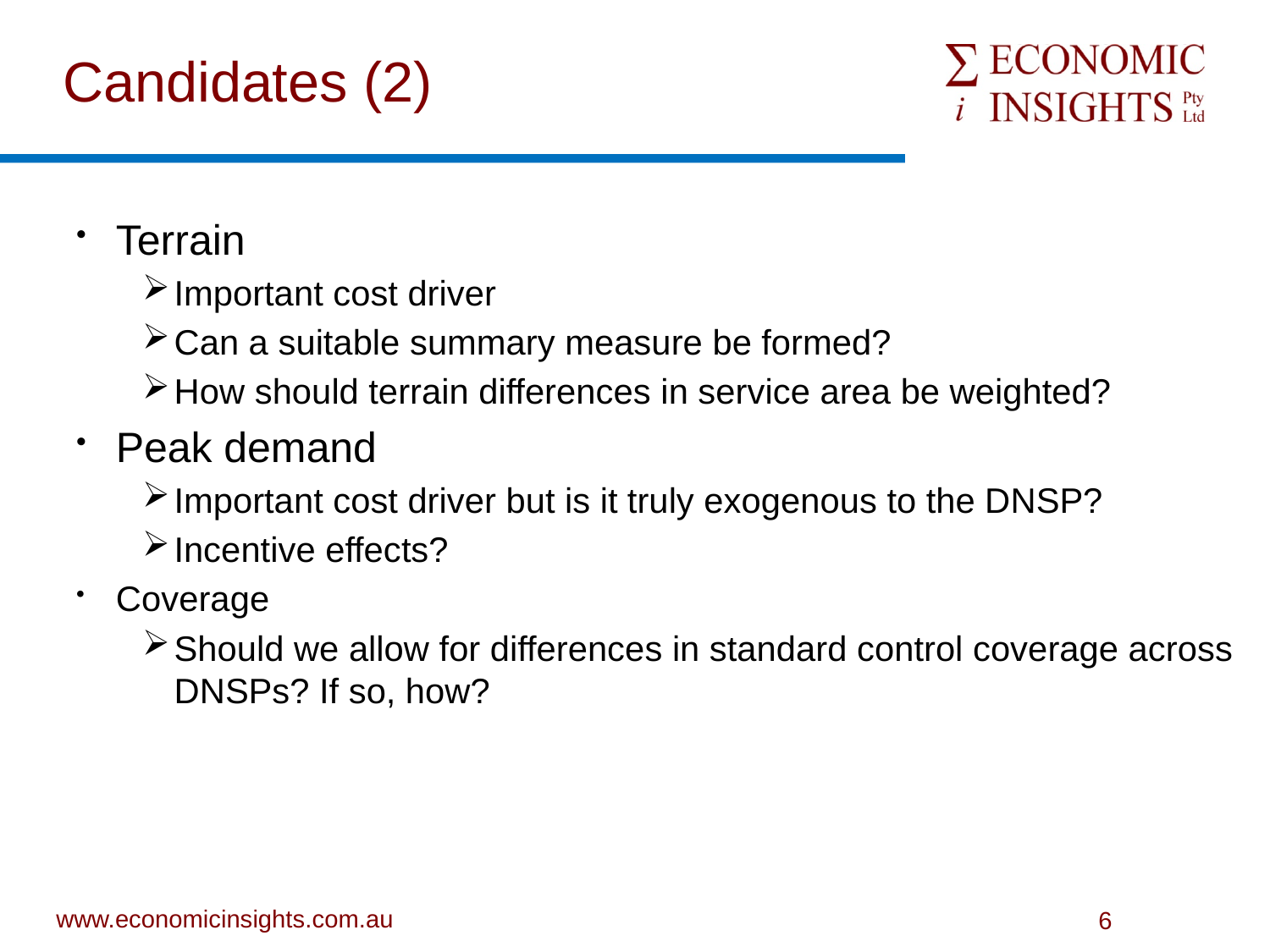

# Candidates (2)
Terrain
Important cost driver
Can a suitable summary measure be formed?
How should terrain differences in service area be weighted?
Peak demand
Important cost driver but is it truly exogenous to the DNSP?
Incentive effects?
Coverage
Should we allow for differences in standard control coverage across DNSPs? If so, how?